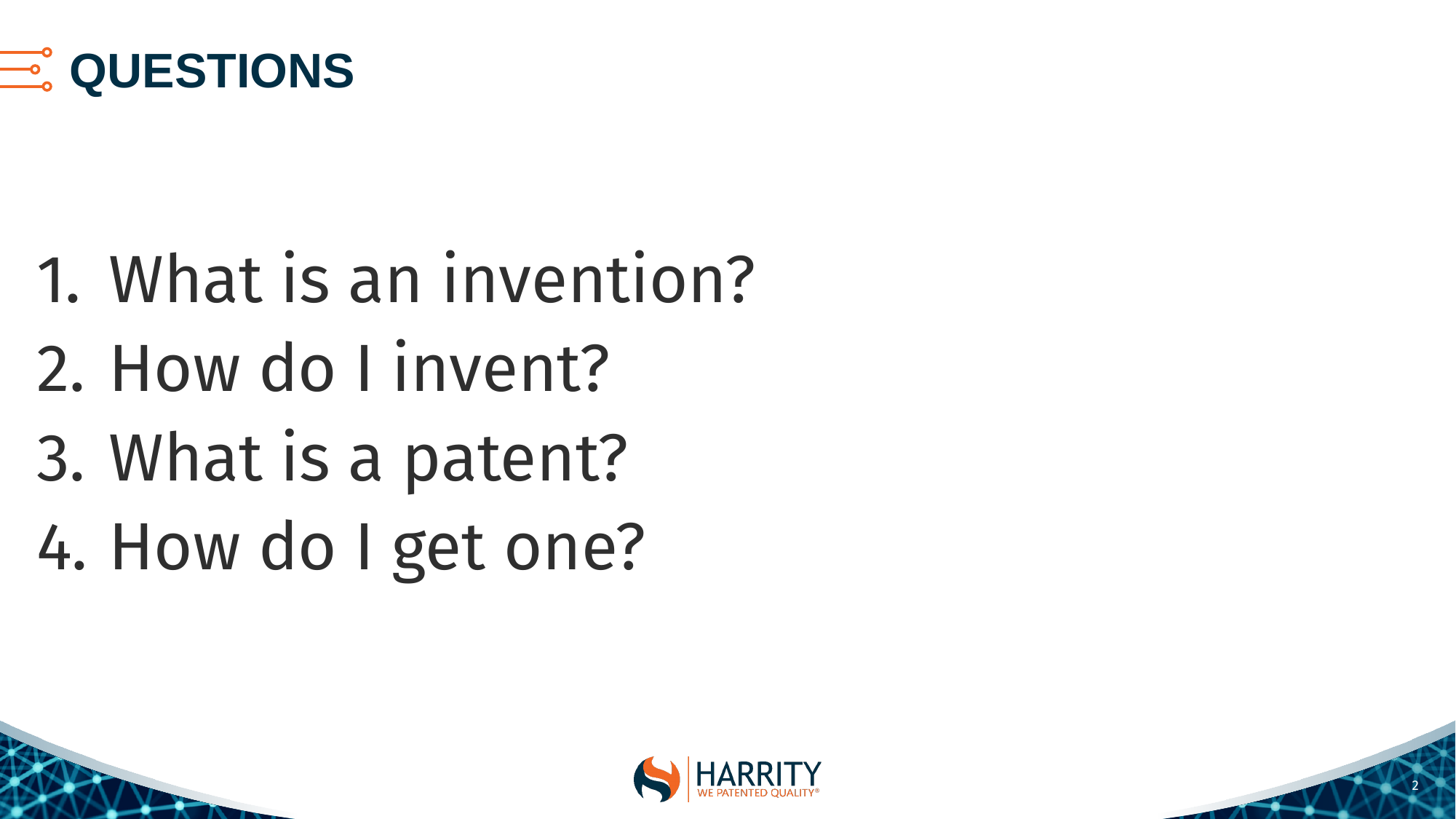

# QUESTIONS
 What is an invention?
 How do I invent?
 What is a patent?
 How do I get one?